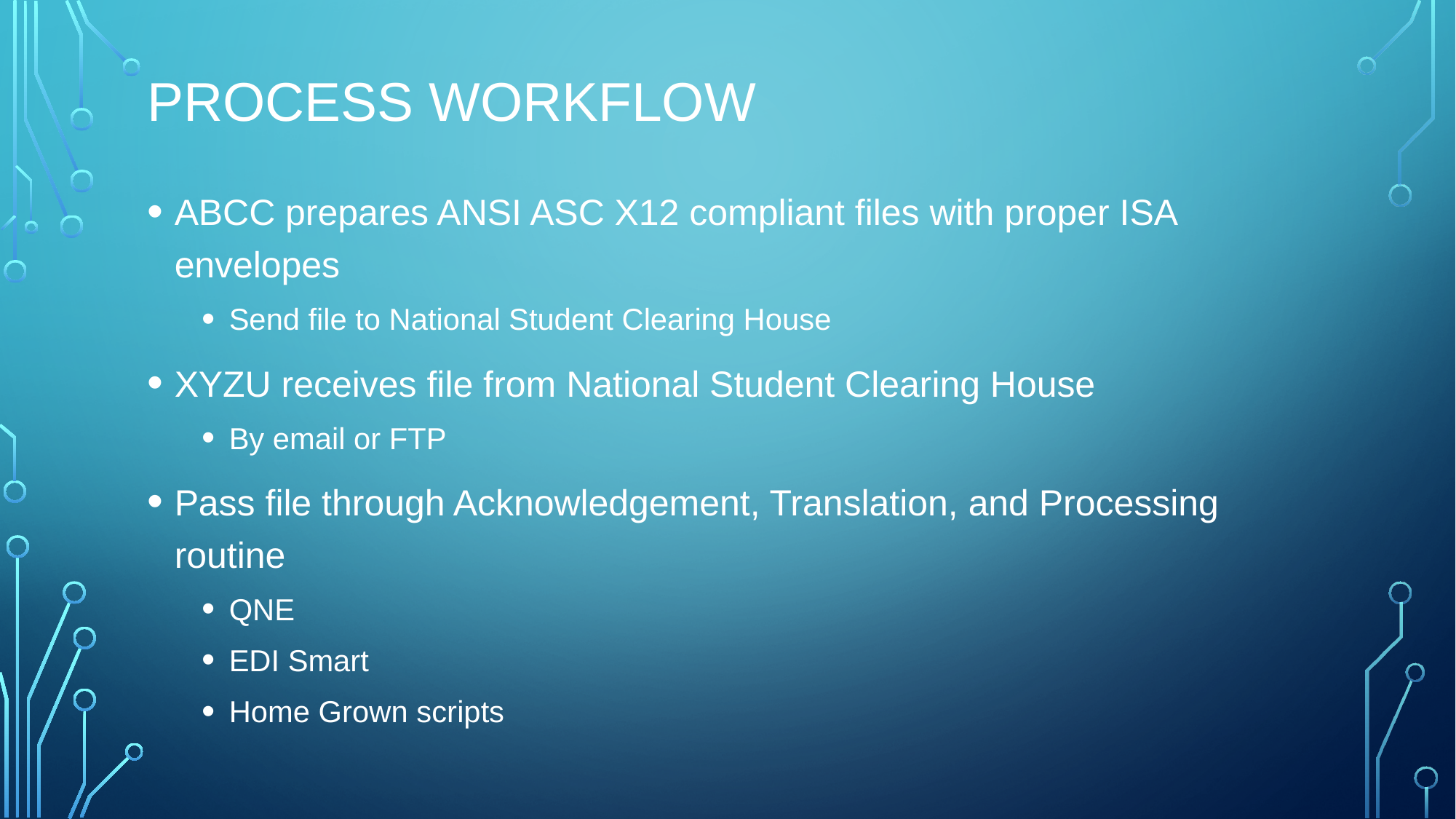

# Process workflow
ABCC prepares ANSI ASC X12 compliant files with proper ISA envelopes
Send file to National Student Clearing House
XYZU receives file from National Student Clearing House
By email or FTP
Pass file through Acknowledgement, Translation, and Processing routine
QNE
EDI Smart
Home Grown scripts